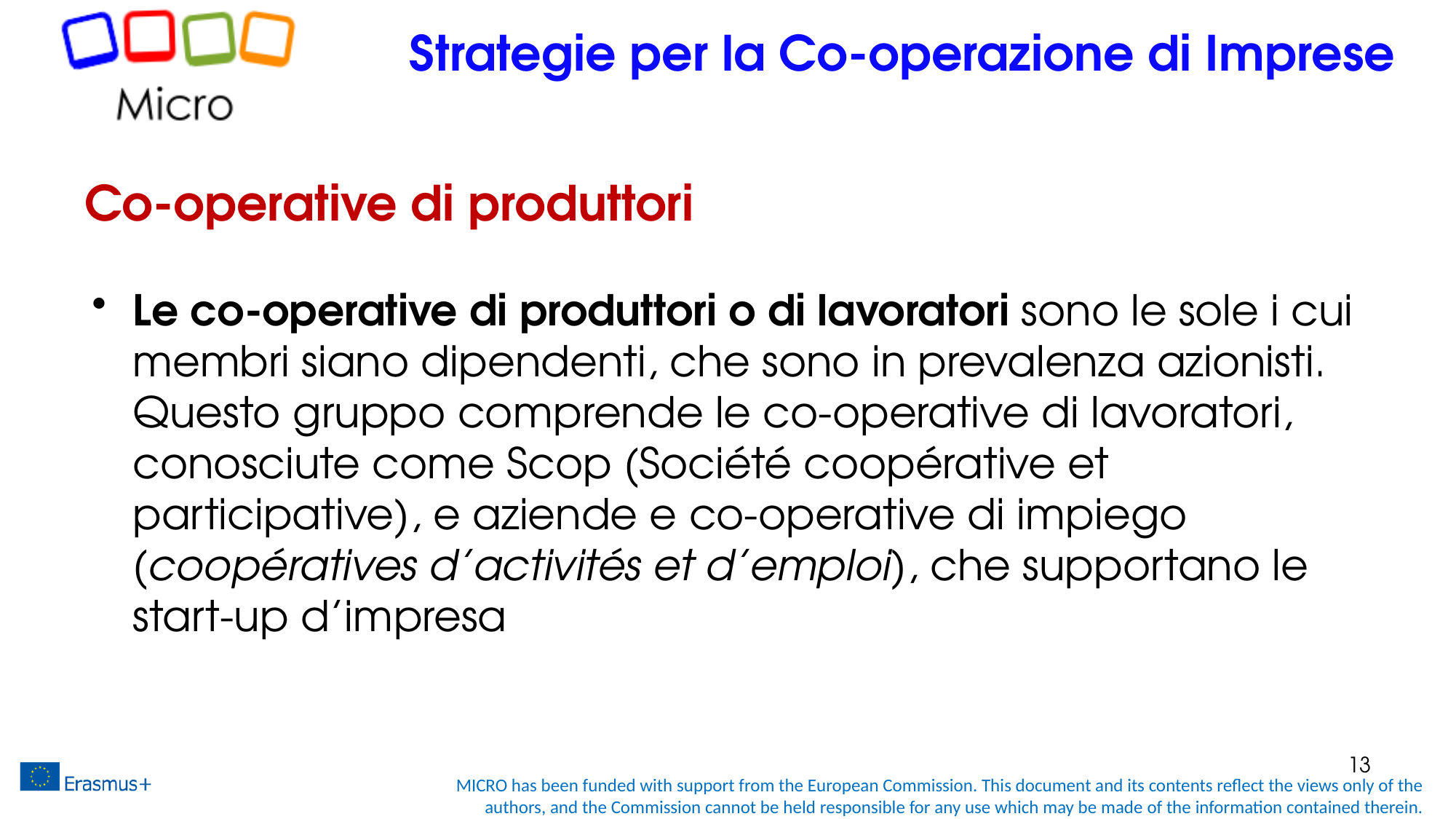

Strategie per la Co-operazione di Imprese
# Co-operative di produttori
Le co-operative di produttori o di lavoratori sono le sole i cui membri siano dipendenti, che sono in prevalenza azionisti. Questo gruppo comprende le co-operative di lavoratori, conosciute come Scop (Société coopérative et participative), e aziende e co-operative di impiego (coopératives d’activités et d’emploi), che supportano le start-up d’impresa

13